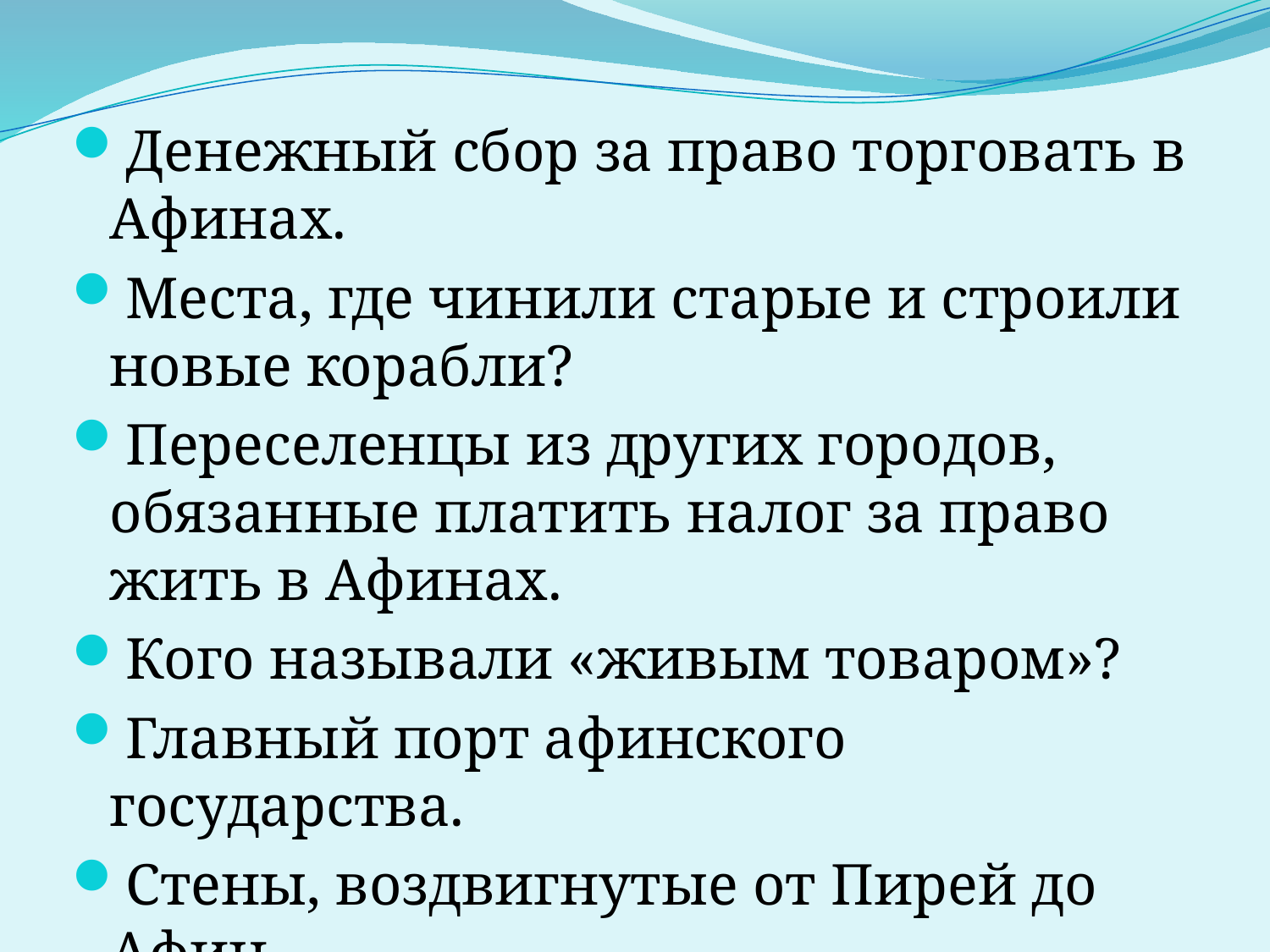

#
Денежный сбор за право торговать в Афинах.
Места, где чинили старые и строили новые корабли?
Переселенцы из других городов, обязанные платить налог за право жить в Афинах.
Кого называли «живым товаром»?
Главный порт афинского государства.
Стены, воздвигнутые от Пирей до Афин.